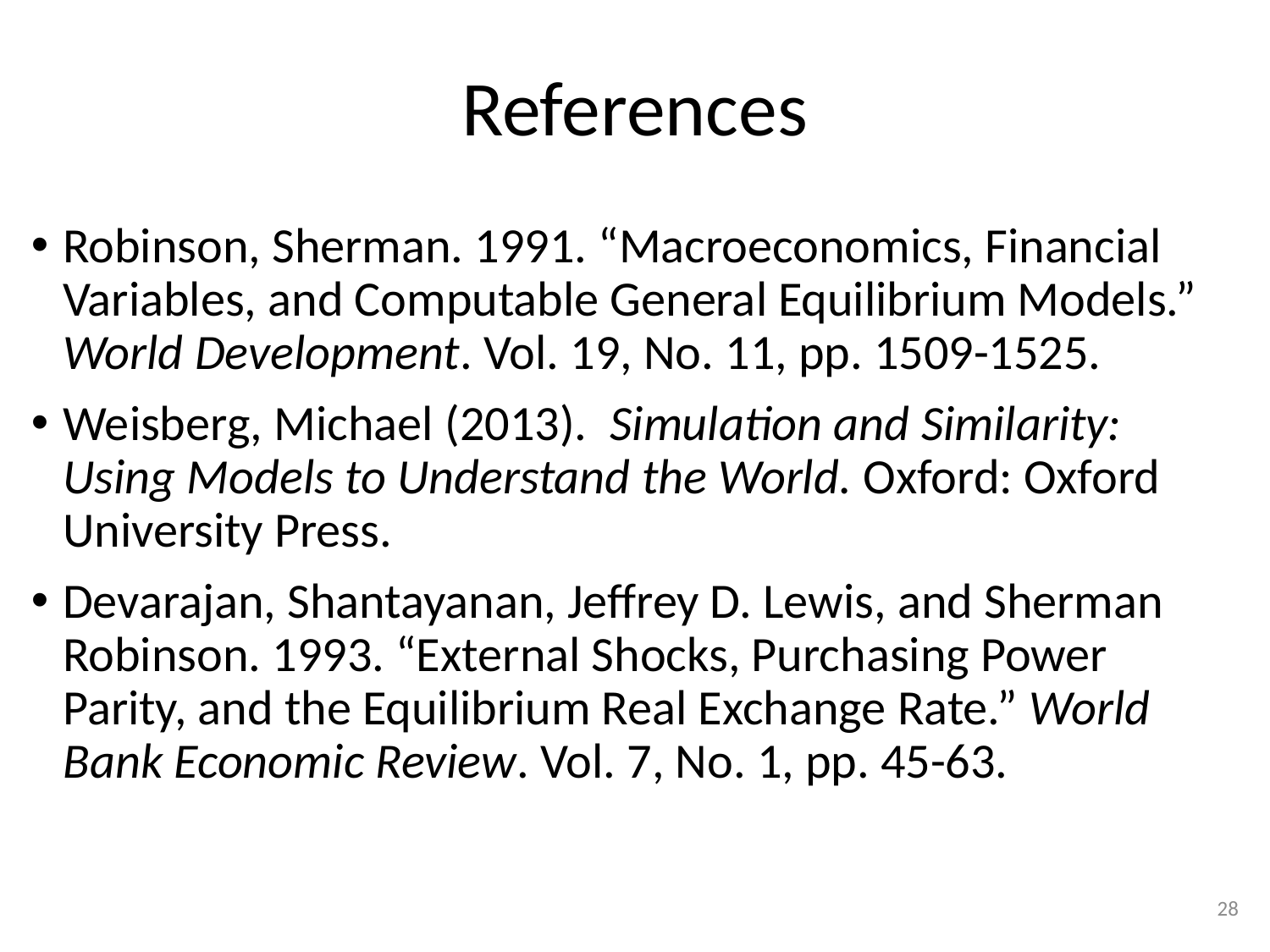

# References
Robinson, Sherman. 1991. “Macroeconomics, Financial Variables, and Computable General Equilibrium Models.” World Development. Vol. 19, No. 11, pp. 1509-1525.
Weisberg, Michael (2013).  Simulation and Similarity: Using Models to Understand the World. Oxford: Oxford University Press.
Devarajan, Shantayanan, Jeffrey D. Lewis, and Sherman Robinson. 1993. “External Shocks, Purchasing Power Parity, and the Equilibrium Real Exchange Rate.” World Bank Economic Review. Vol. 7, No. 1, pp. 45-63.

28